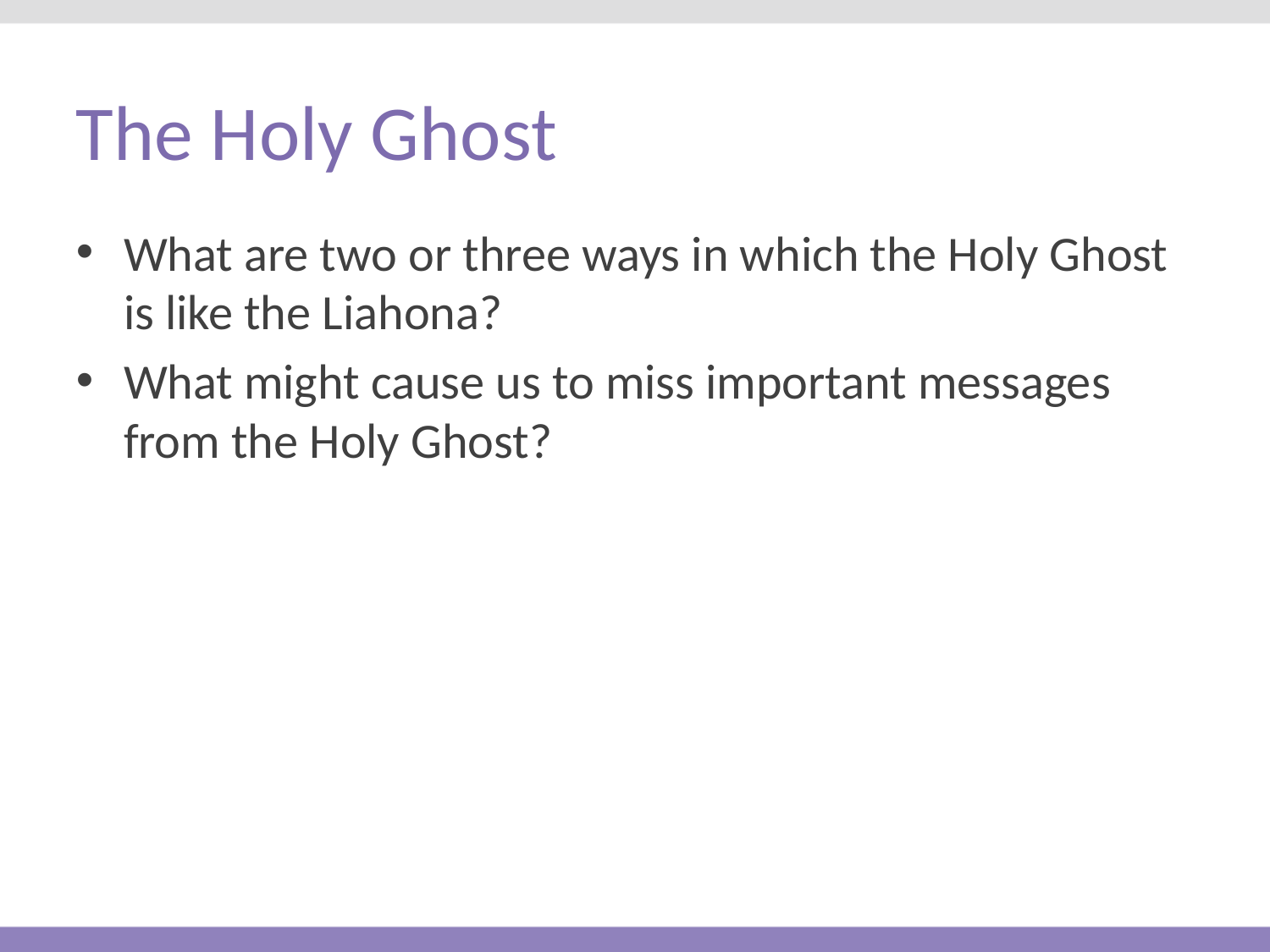

# The Holy Ghost
What are two or three ways in which the Holy Ghost is like the Liahona?
What might cause us to miss important messages from the Holy Ghost?